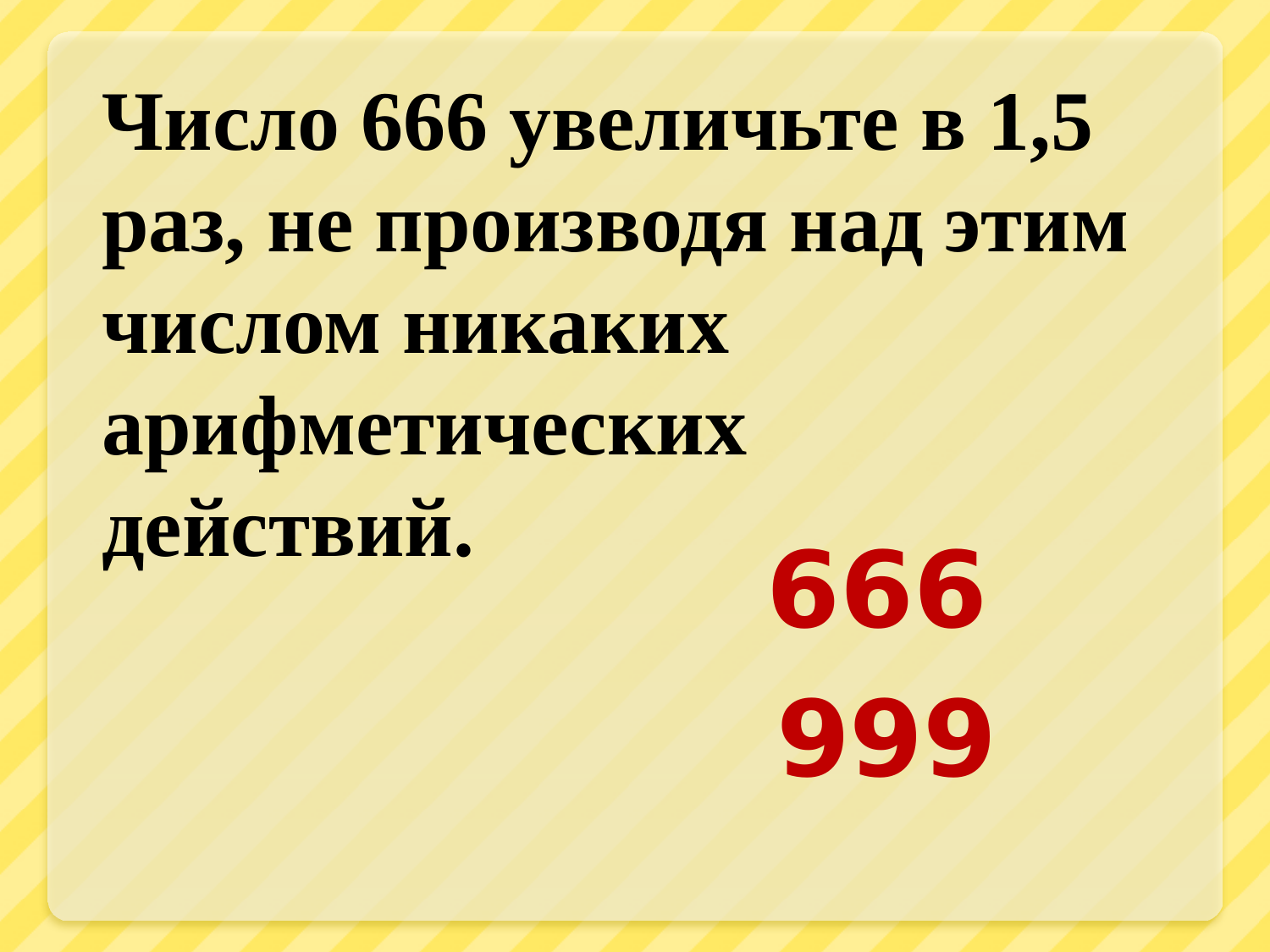

Число 666 увеличьте в 1,5 раз, не производя над этим числом никаких арифметических действий.
666
999